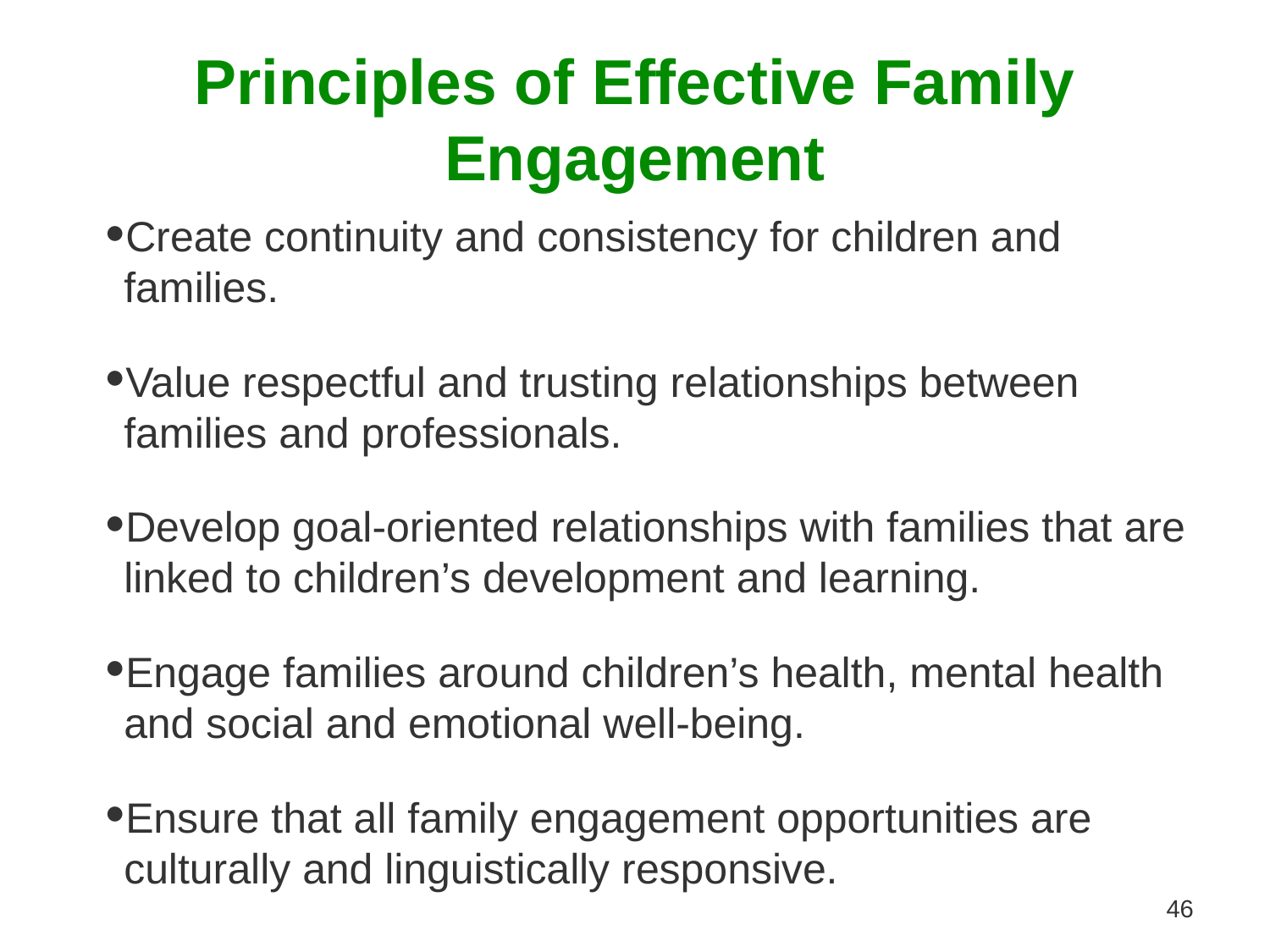

# Principles of Effective Family Engagement
Create continuity and consistency for children and families.

Value respectful and trusting relationships between families and professionals.

Develop goal-oriented relationships with families that are linked to children’s development and learning.

Engage families around children’s health, mental health and social and emotional well-being.

Ensure that all family engagement opportunities are culturally and linguistically responsive.

46